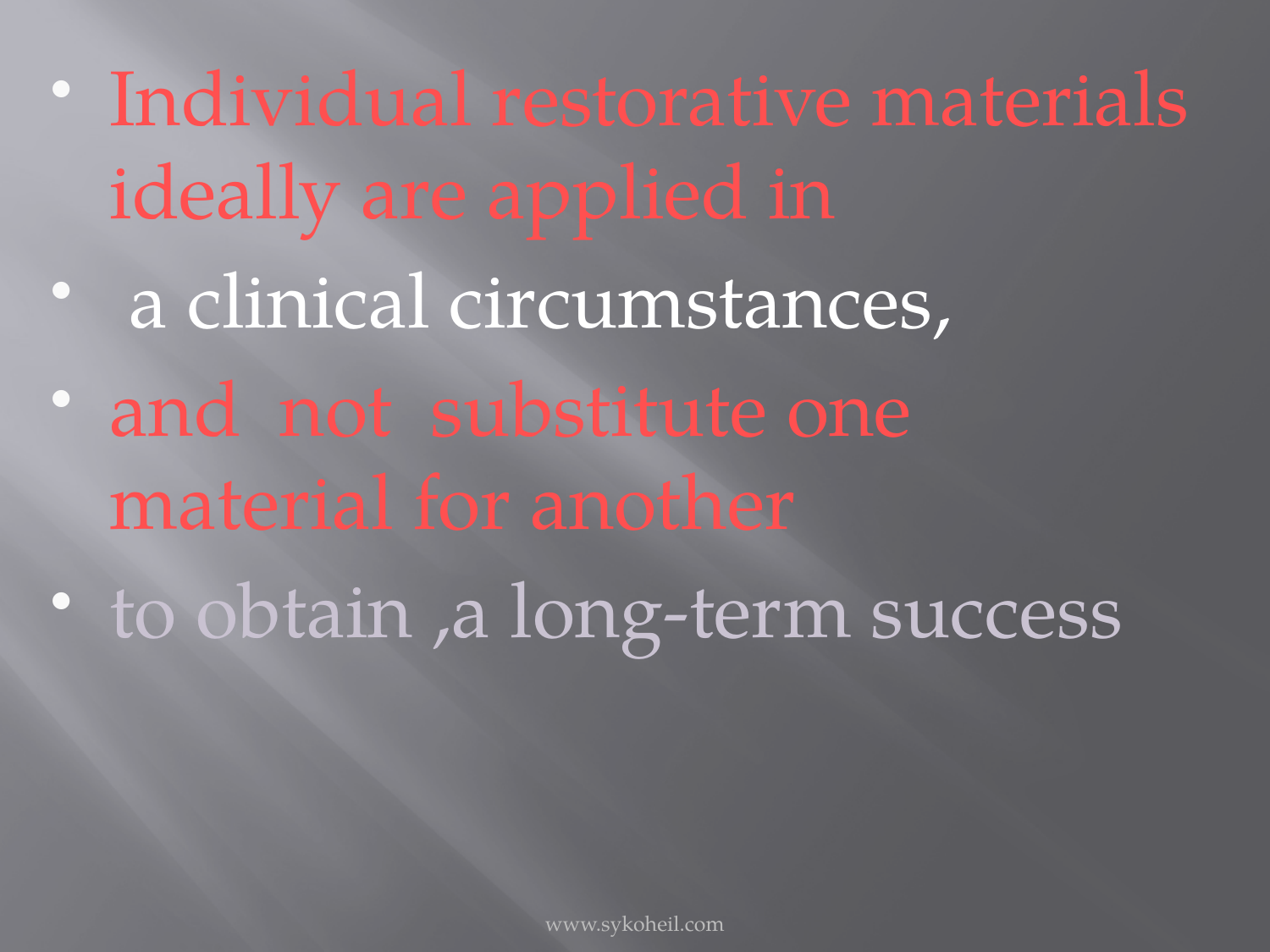

Individual restorative materials ideally are applied in
 a clinical circumstances,
and  not  substitute one material for another
to obtain ,a long-term success

www.sykoheil.com